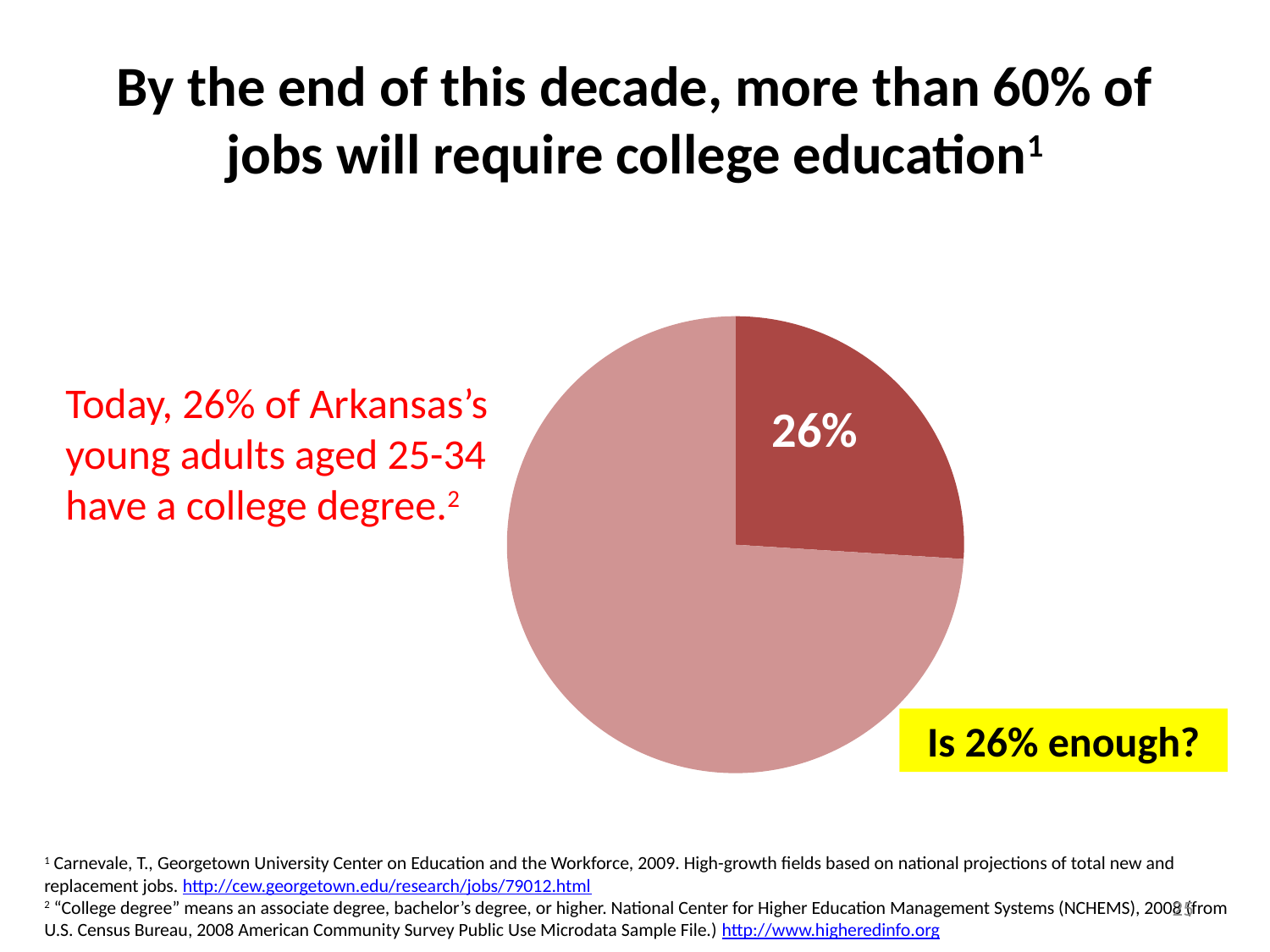

# By the end of this decade, more than 60% of jobs will require college education1

### Chart

| Category | Column1 |
|---|---|
| have college degree | 26.0 |
| do not have college degrees | 74.0 |
Today, 26% of Arkansas’s young adults aged 25-34 have a college degree.2
26%
Is 26% enough?
1 Carnevale, T., Georgetown University Center on Education and the Workforce, 2009. High-growth fields based on national projections of total new and replacement jobs. http://cew.georgetown.edu/research/jobs/79012.html
2 “College degree” means an associate degree, bachelor’s degree, or higher. National Center for Higher Education Management Systems (NCHEMS), 2008 (from U.S. Census Bureau, 2008 American Community Survey Public Use Microdata Sample File.) http://www.higheredinfo.org
25